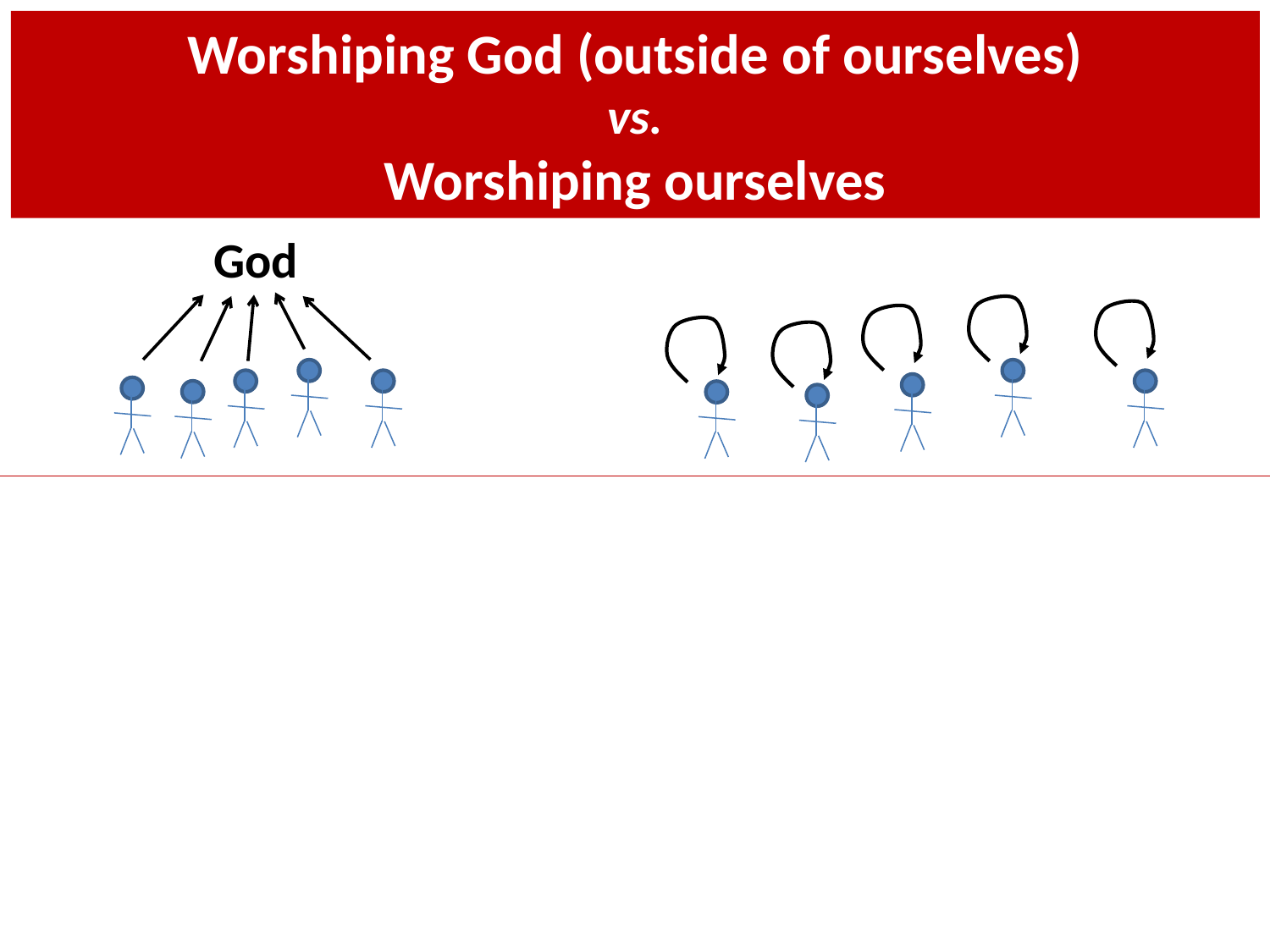

Worshiping God (outside of ourselves)
vs.
Worshiping ourselves
God